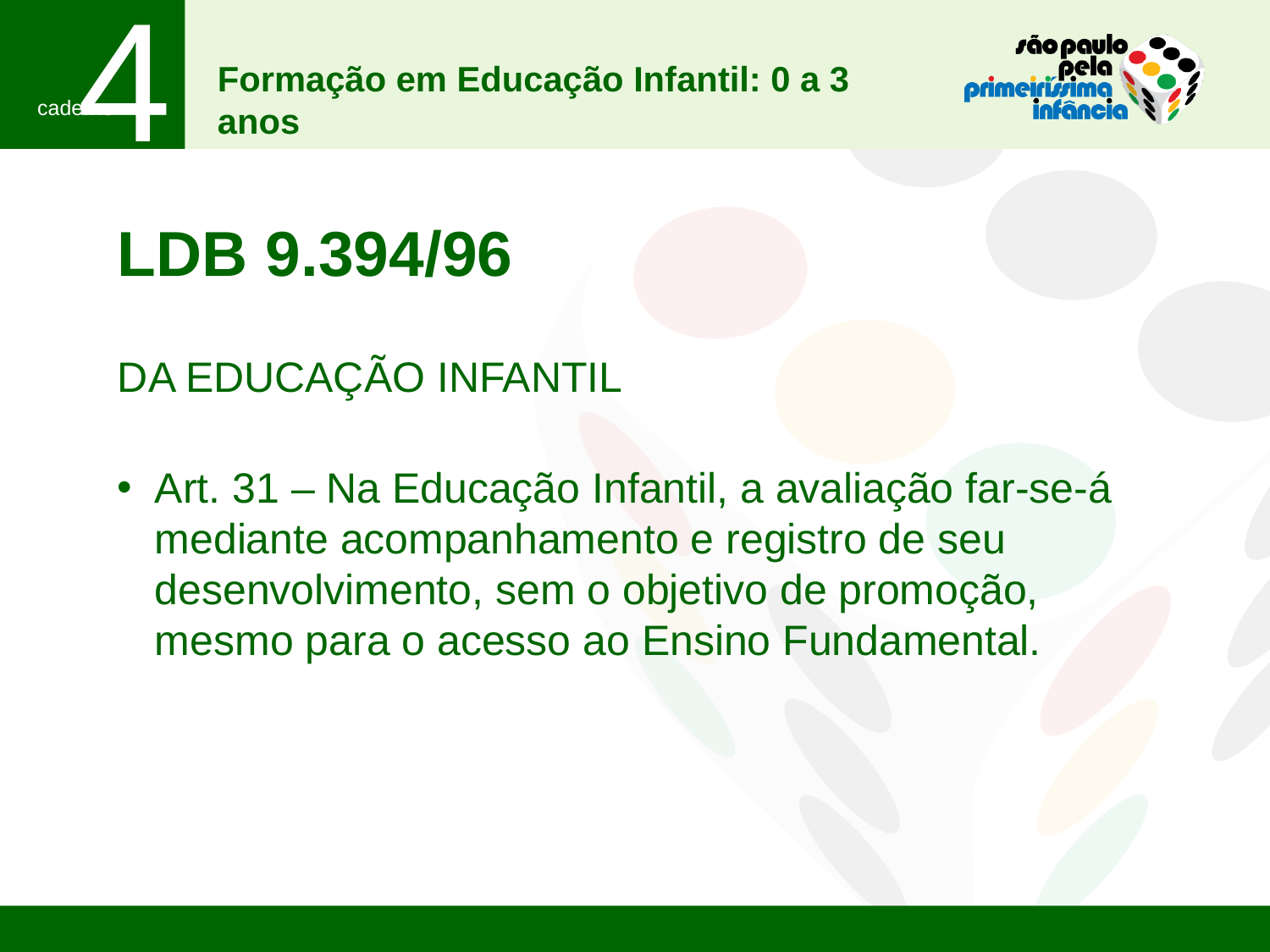

LDB 9.394/96

DA EDUCAÇÃO INFANTIL

Art. 31 – Na Educação Infantil, a avaliação far-se-á mediante acompanhamento e registro de seu desenvolvimento, sem o objetivo de promoção, mesmo para o acesso ao Ensino Fundamental.